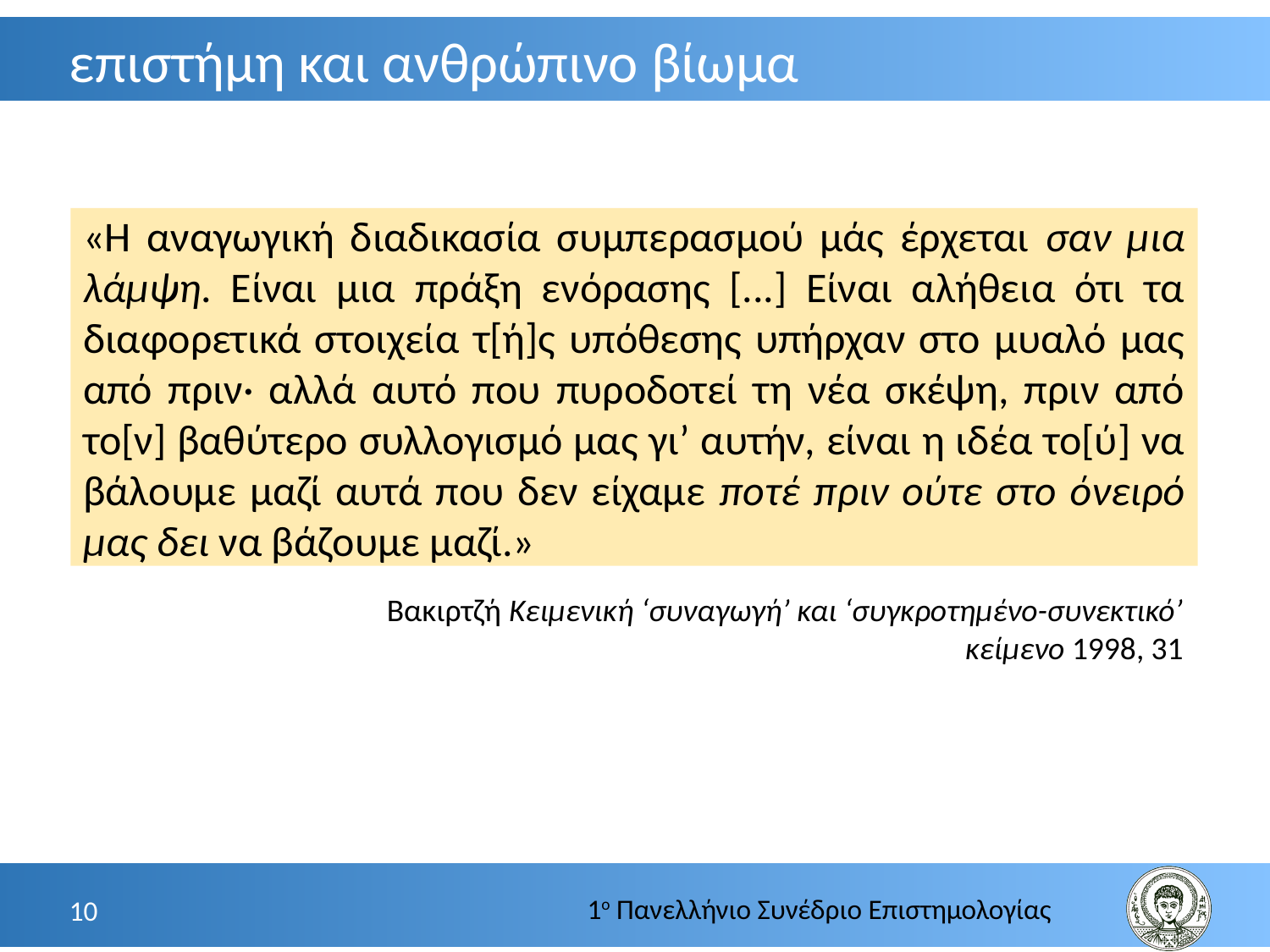

# επιστήμη και ανθρώπινο βίωμα
«Η αναγωγική διαδικασία συμπερασμού μάς έρχεται σαν μια λάμψη. Είναι μια πράξη ενόρασης [...] Είναι αλήθεια ότι τα διαφορετικά στοιχεία τ[ή]ς υπόθεσης υπήρχαν στο μυαλό μας από πριν· αλλά αυτό που πυροδοτεί τη νέα σκέψη, πριν από το[ν] βαθύτερο συλλογισμό μας γι’ αυτήν, είναι η ιδέα το[ύ] να βάλουμε μαζί αυτά που δεν είχαμε ποτέ πριν ούτε στο όνειρό μας δει να βάζουμε μαζί.»

Βακιρτζή Κειμενική ‘συναγωγή’ και ‘συγκροτημένο-συνεκτικό’ κείμενο 1998, 31
1ο Πανελλήνιο Συνέδριο Επιστημολογίας
10